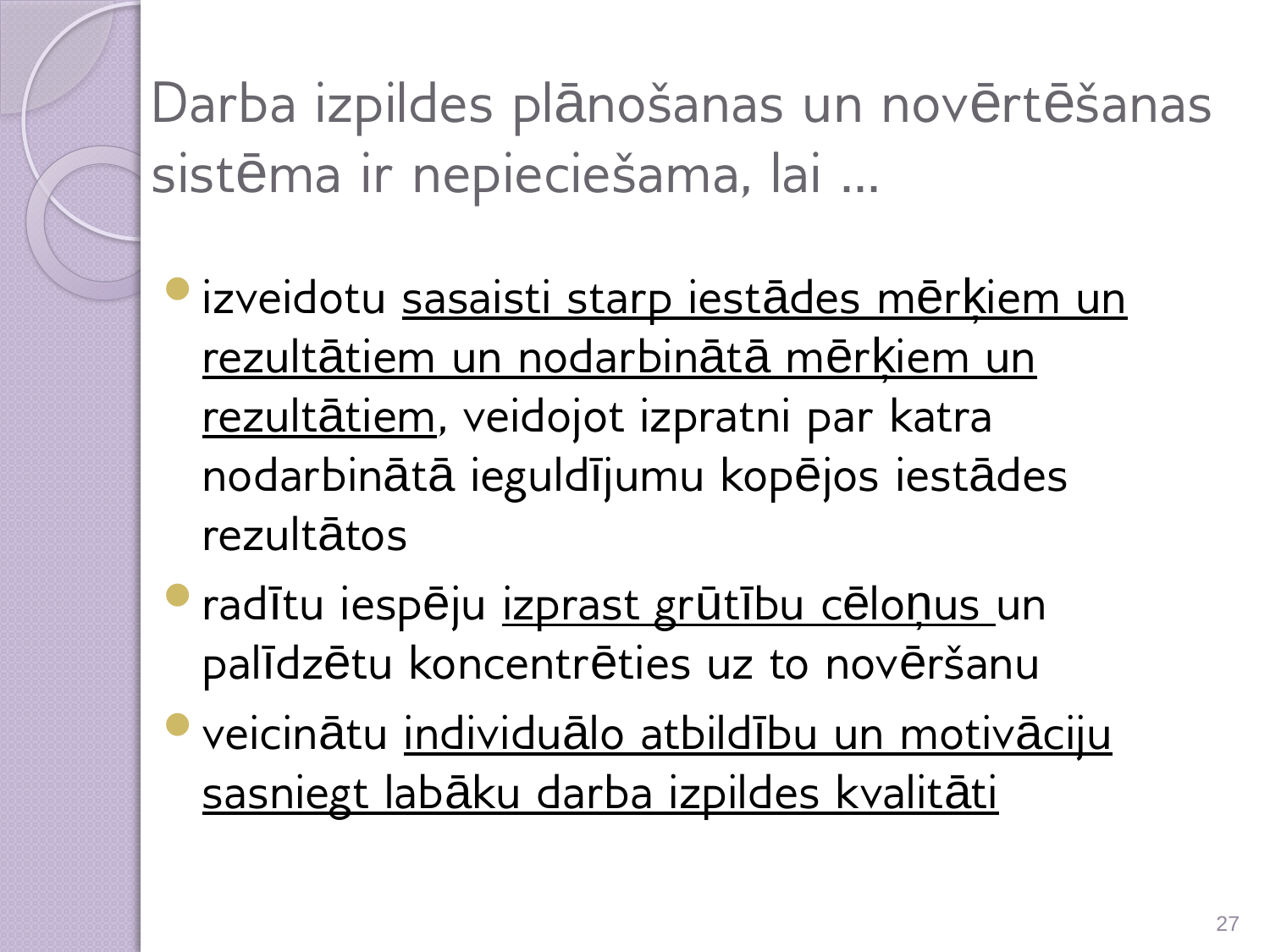

# Darba izpildes plānošanas un novērtēšanas sistēma ir nepieciešama, lai ...
izveidotu sasaisti starp iestādes mērķiem un rezultātiem un nodarbinātā mērķiem un rezultātiem, veidojot izpratni par katra nodarbinātā ieguldījumu kopējos iestādes rezultātos
radītu iespēju izprast grūtību cēloņus un palīdzētu koncentrēties uz to novēršanu
veicinātu individuālo atbildību un motivāciju sasniegt labāku darba izpildes kvalitāti
27